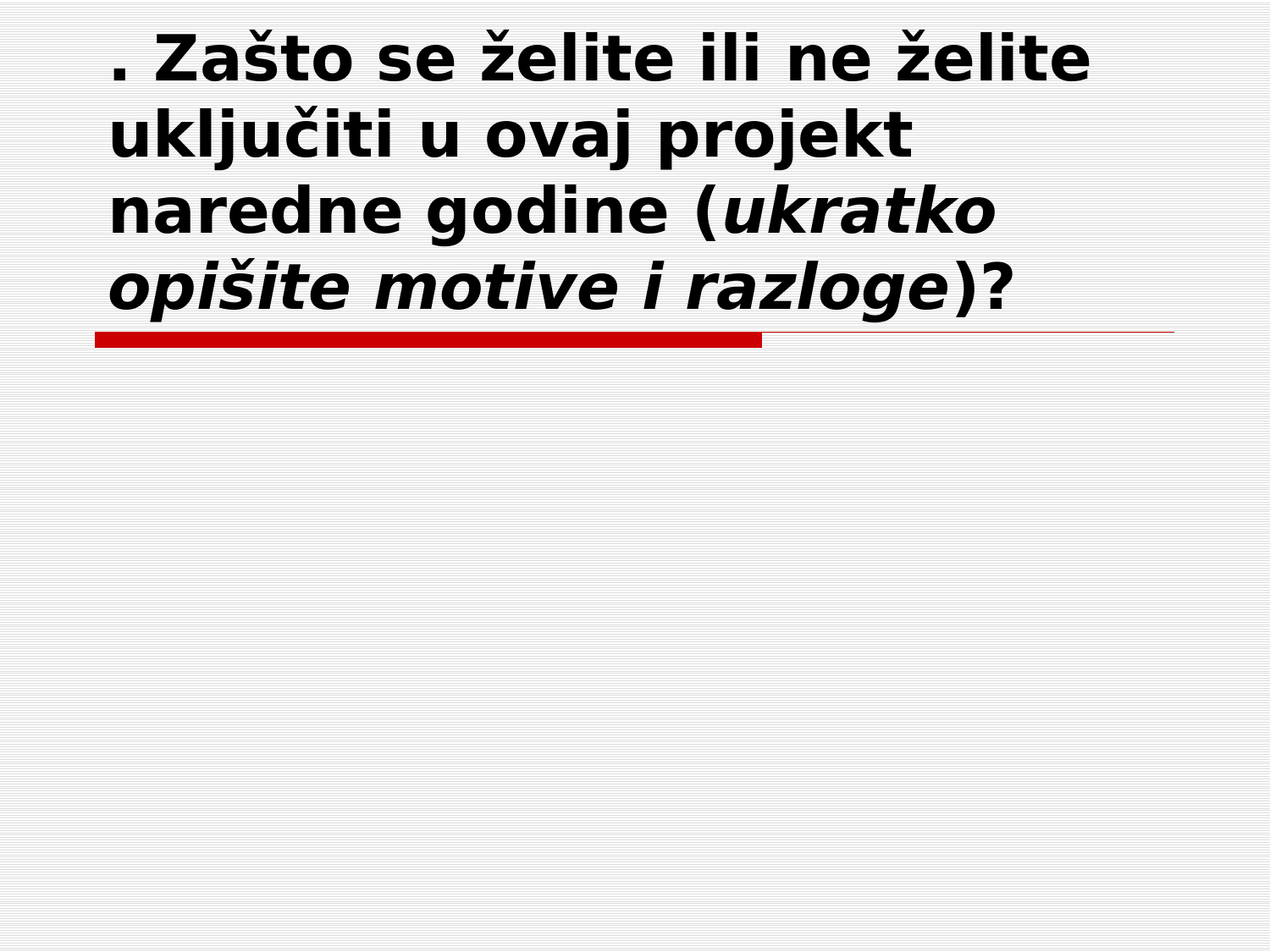

# . Zašto se želite ili ne želite uključiti u ovaj projekt naredne godine (ukratko opišite motive i razloge)?